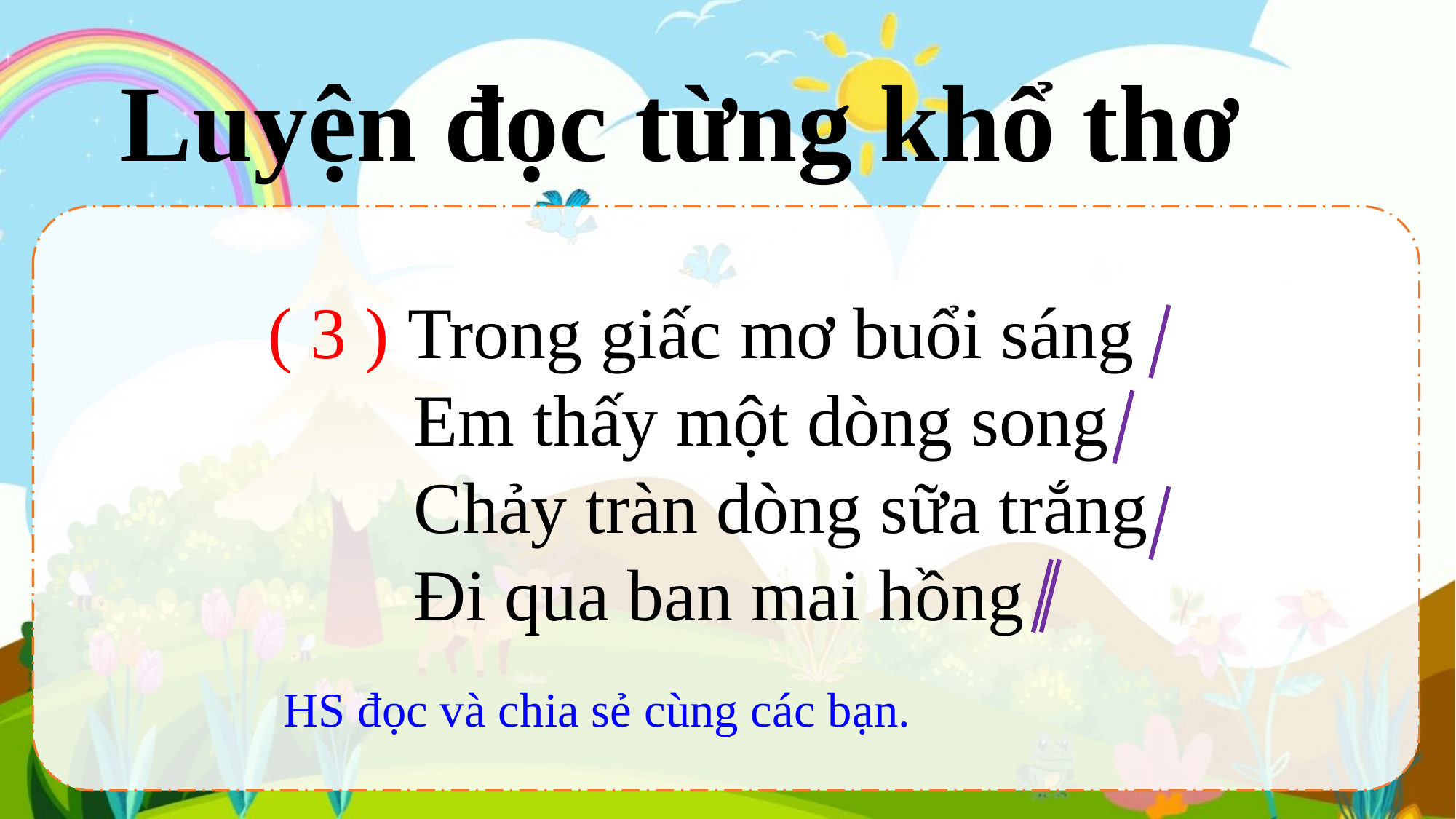

Luyện đọc từng khổ thơ

( 3 ) Trong giấc mơ buổi sáng
        Em thấy một dòng song
        Chảy tràn dòng sữa trắng
        Đi qua ban mai hồng
HS đọc và chia sẻ cùng các bạn.